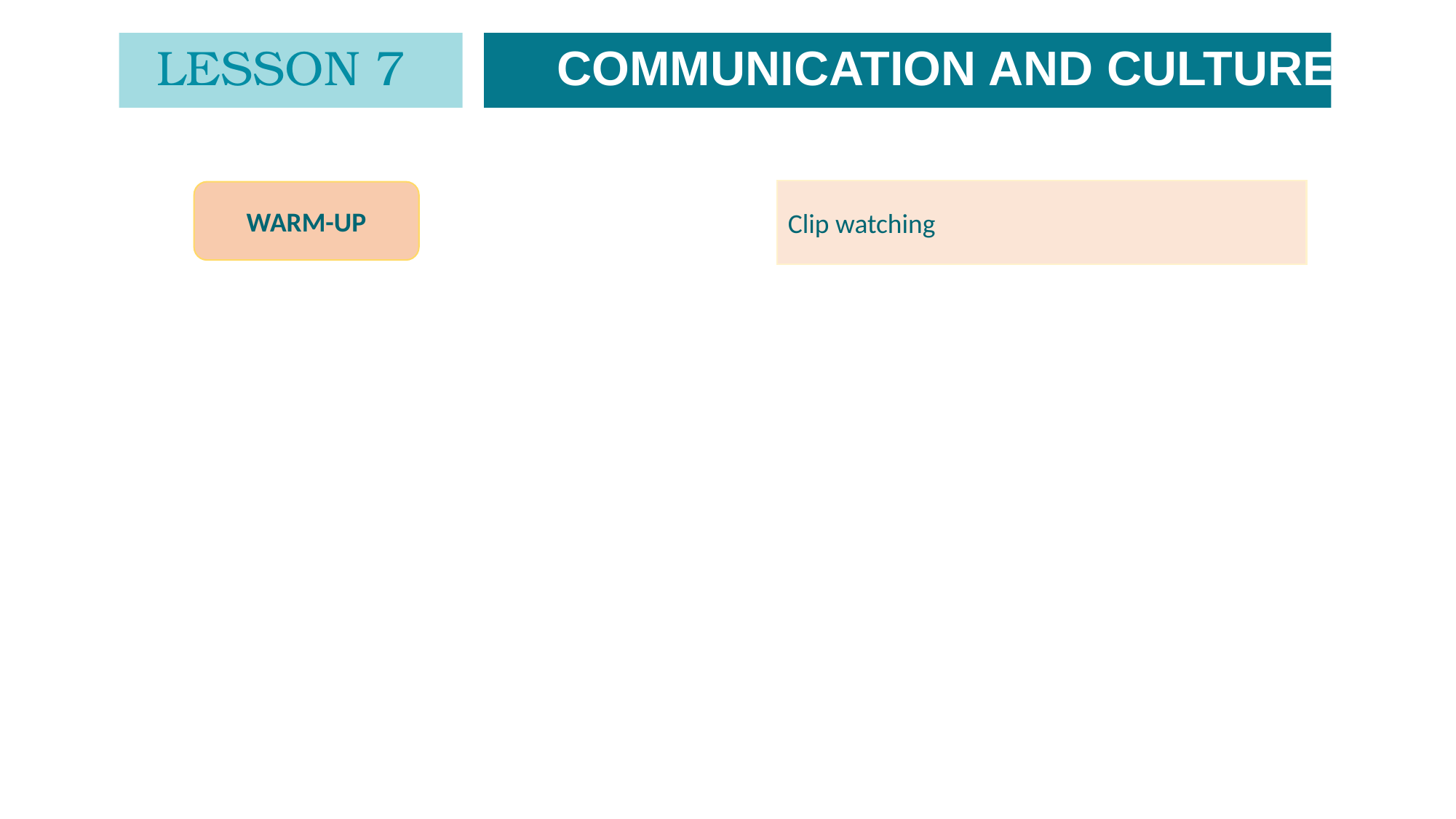

LESSON 7
COMMUNICATION AND CULTURE

GETTING STARTED
Unit
Clip watching
WARM-UP